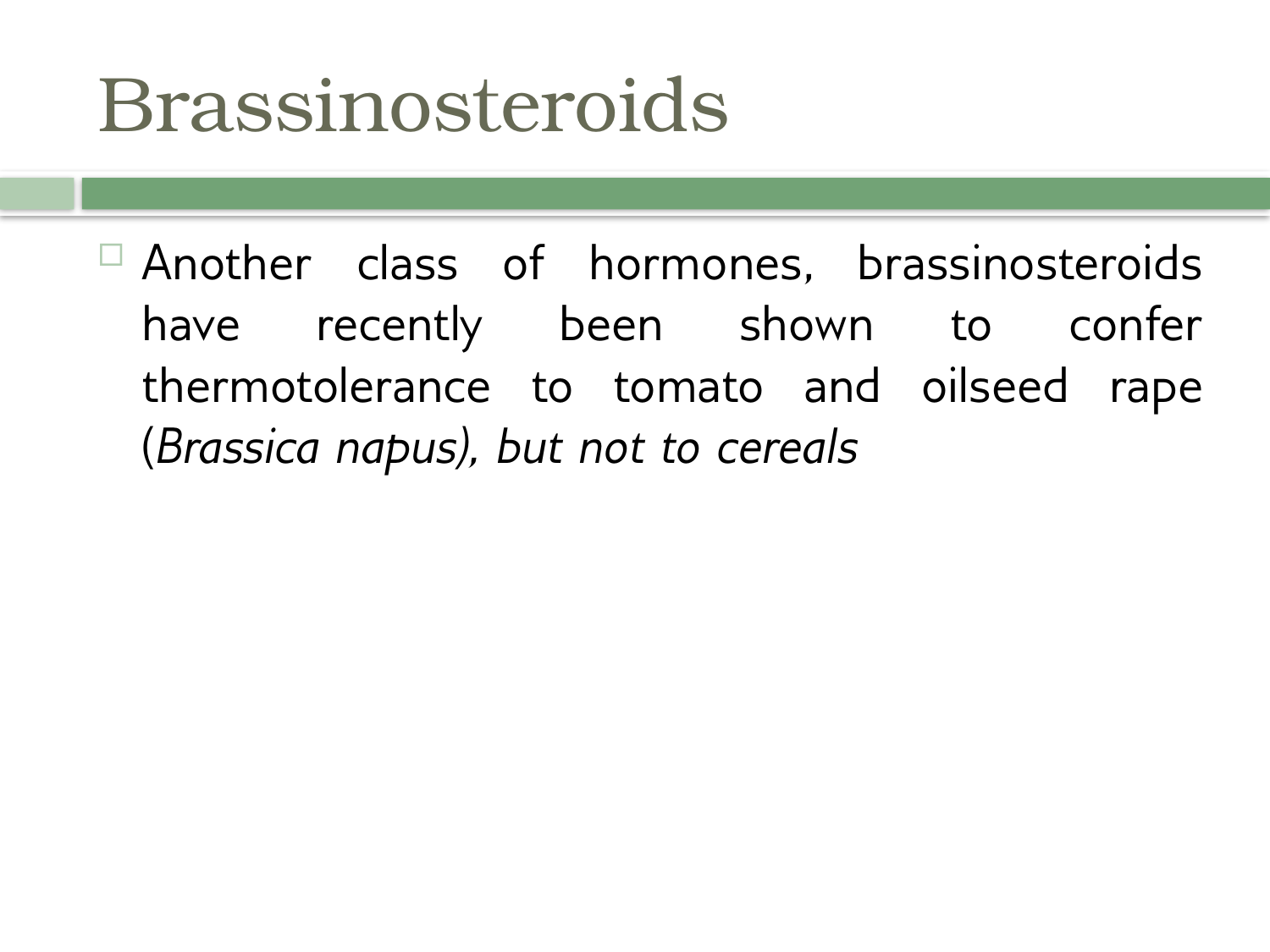

# Brassinosteroids
Another class of hormones, brassinosteroids have recently been shown to confer thermotolerance to tomato and oilseed rape (Brassica napus), but not to cereals